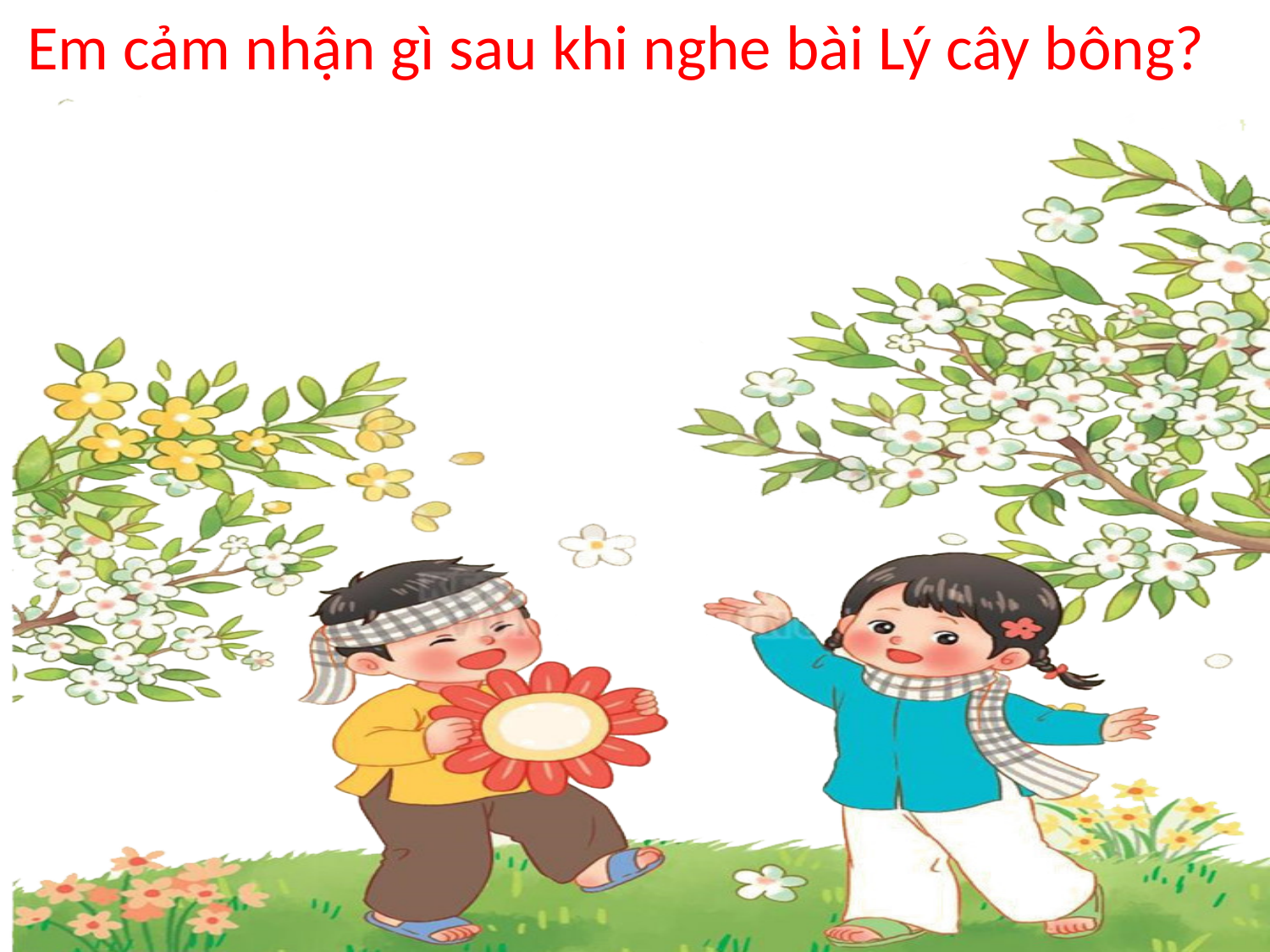

Em cảm nhận gì sau khi nghe bài Lý cây bông?